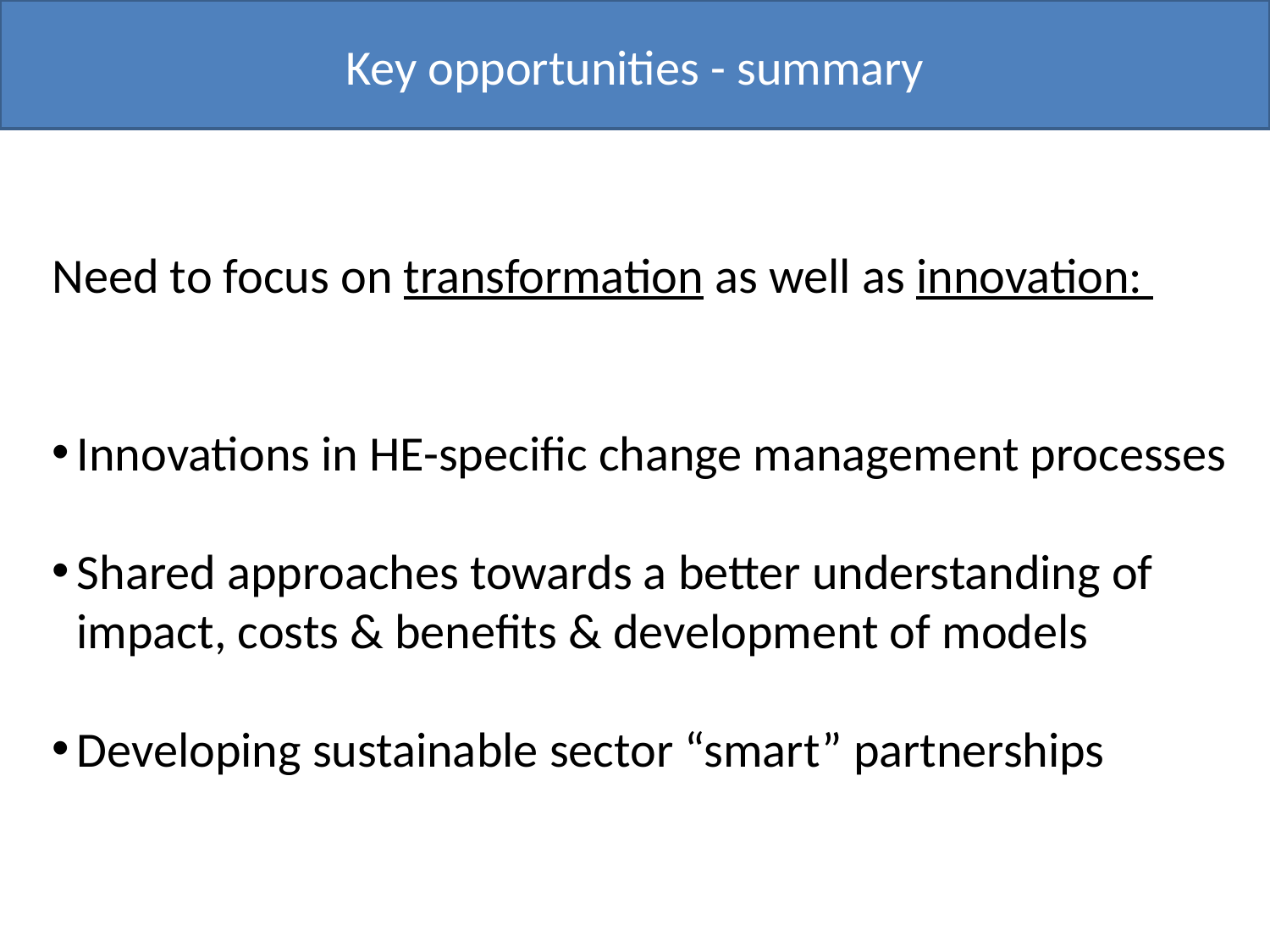

# Key opportunities - summary

Need to focus on transformation as well as innovation:

Innovations in HE-specific change management processes

Shared approaches towards a better understanding of impact, costs & benefits & development of models

Developing sustainable sector “smart” partnerships